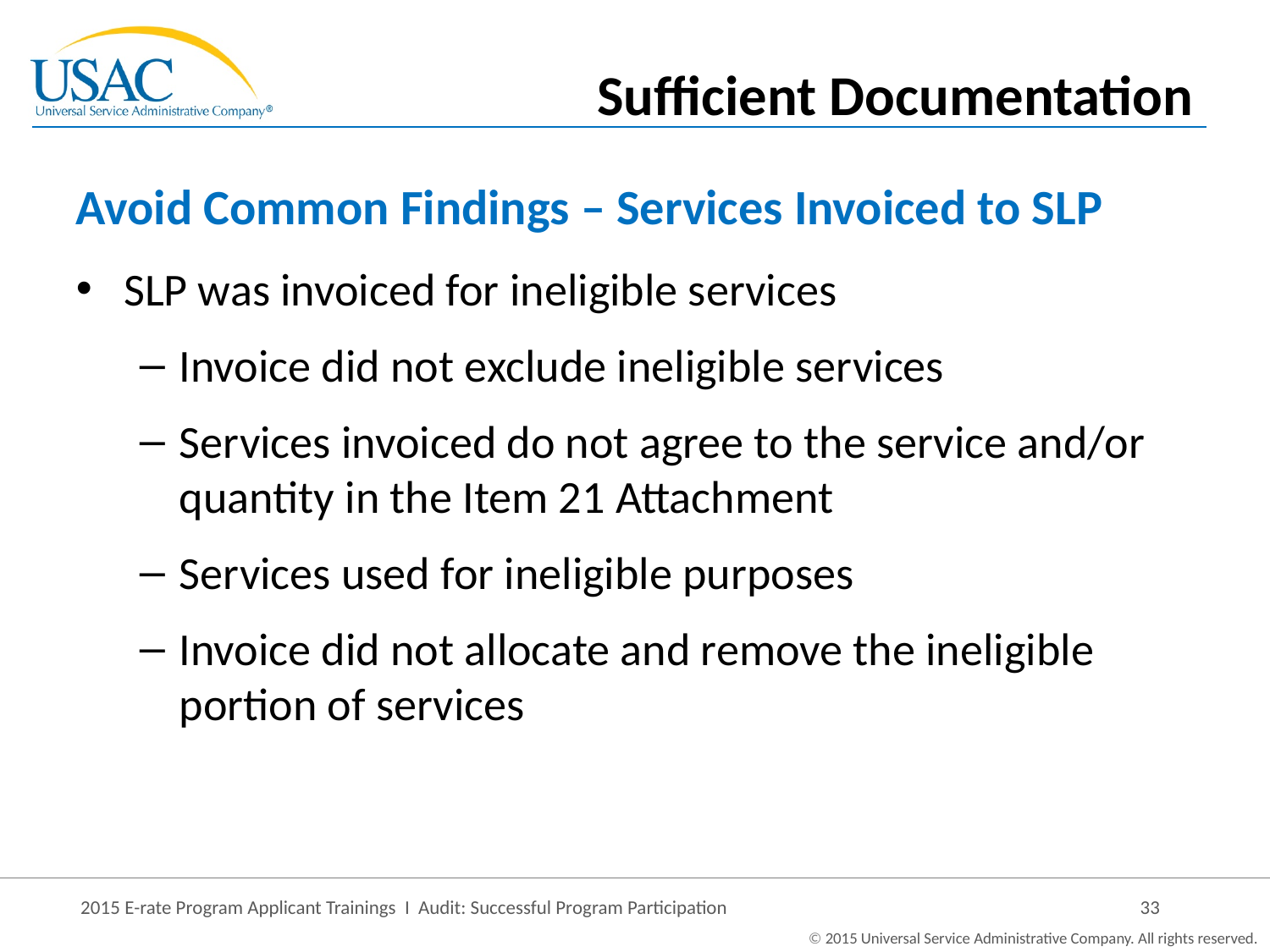

Sufficient Documentation
# Avoid Common Findings – Services Invoiced to SLP
SLP was invoiced for ineligible services
Invoice did not exclude ineligible services
Services invoiced do not agree to the service and/or quantity in the Item 21 Attachment
Services used for ineligible purposes
Invoice did not allocate and remove the ineligible portion of services